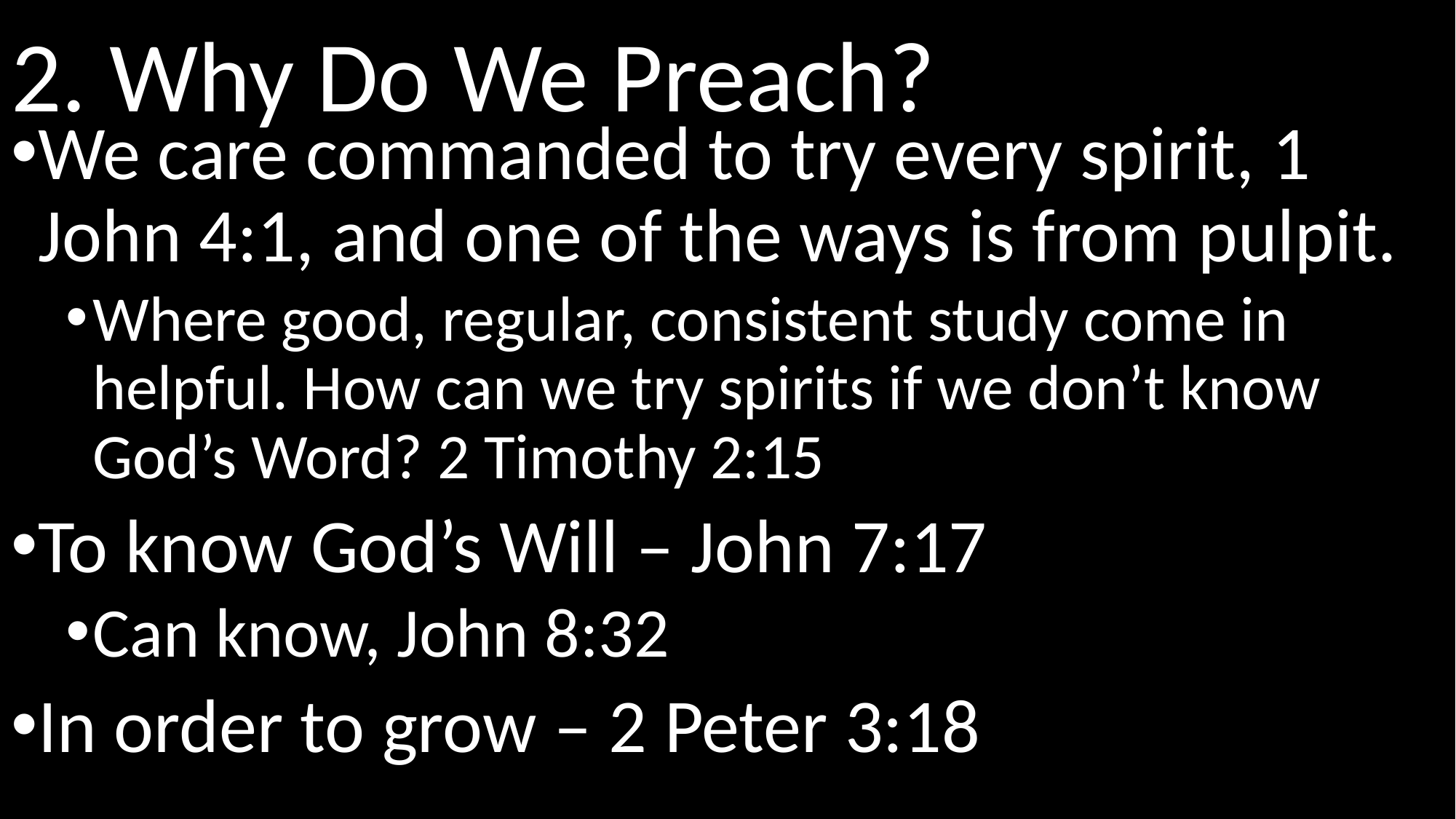

# 2. Why Do We Preach?
We care commanded to try every spirit, 1 John 4:1, and one of the ways is from pulpit.
Where good, regular, consistent study come in helpful. How can we try spirits if we don’t know God’s Word? 2 Timothy 2:15
To know God’s Will – John 7:17
Can know, John 8:32
In order to grow – 2 Peter 3:18